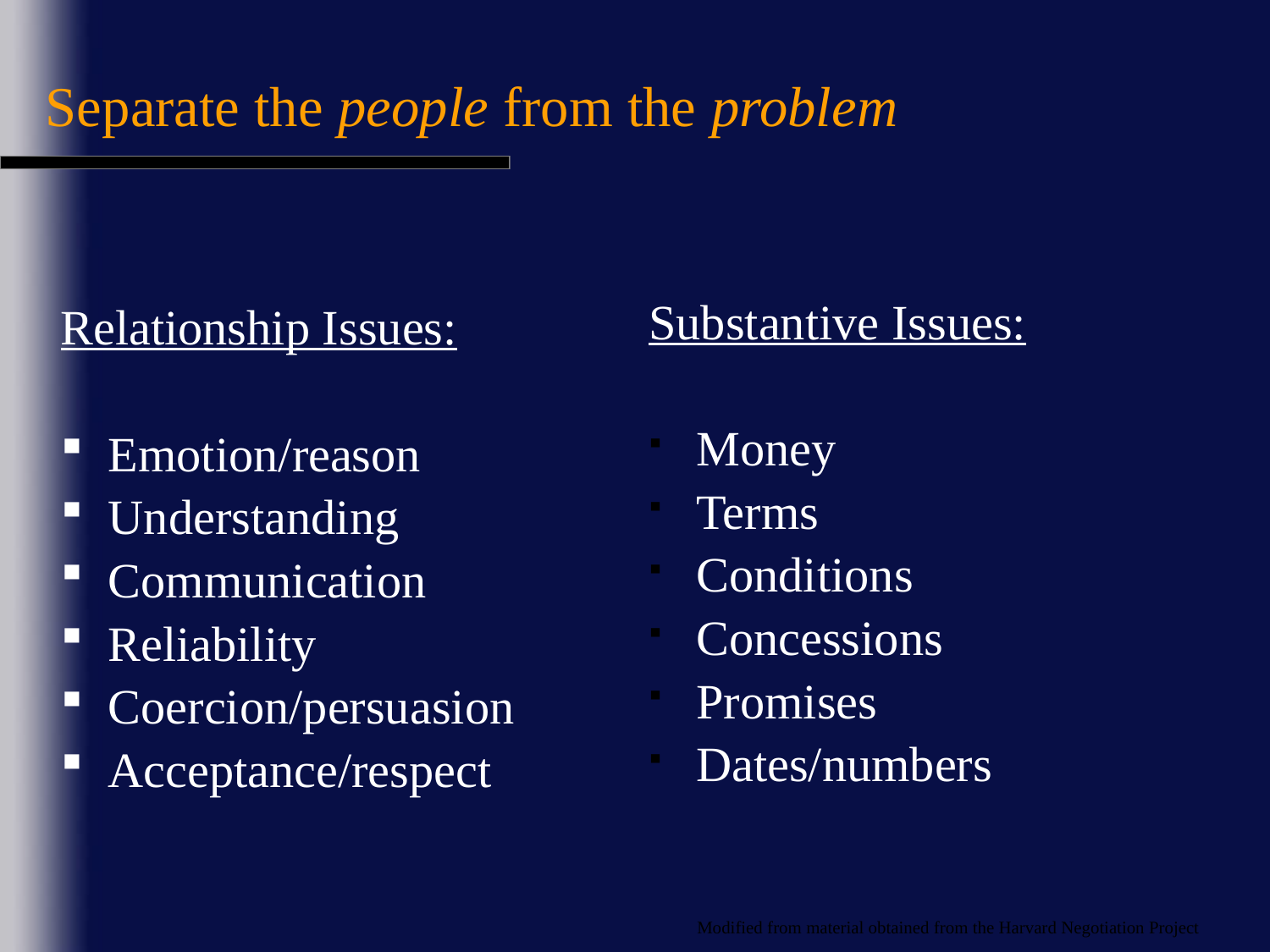

Separate the people from the problem
Substantive Issues:

Money
Terms
Conditions
Concessions
Promises
Dates/numbers
Relationship Issues:

Emotion/reason
Understanding
Communication
Reliability
Coercion/persuasion
Acceptance/respect
Modified from material obtained from the Harvard Negotiation Project